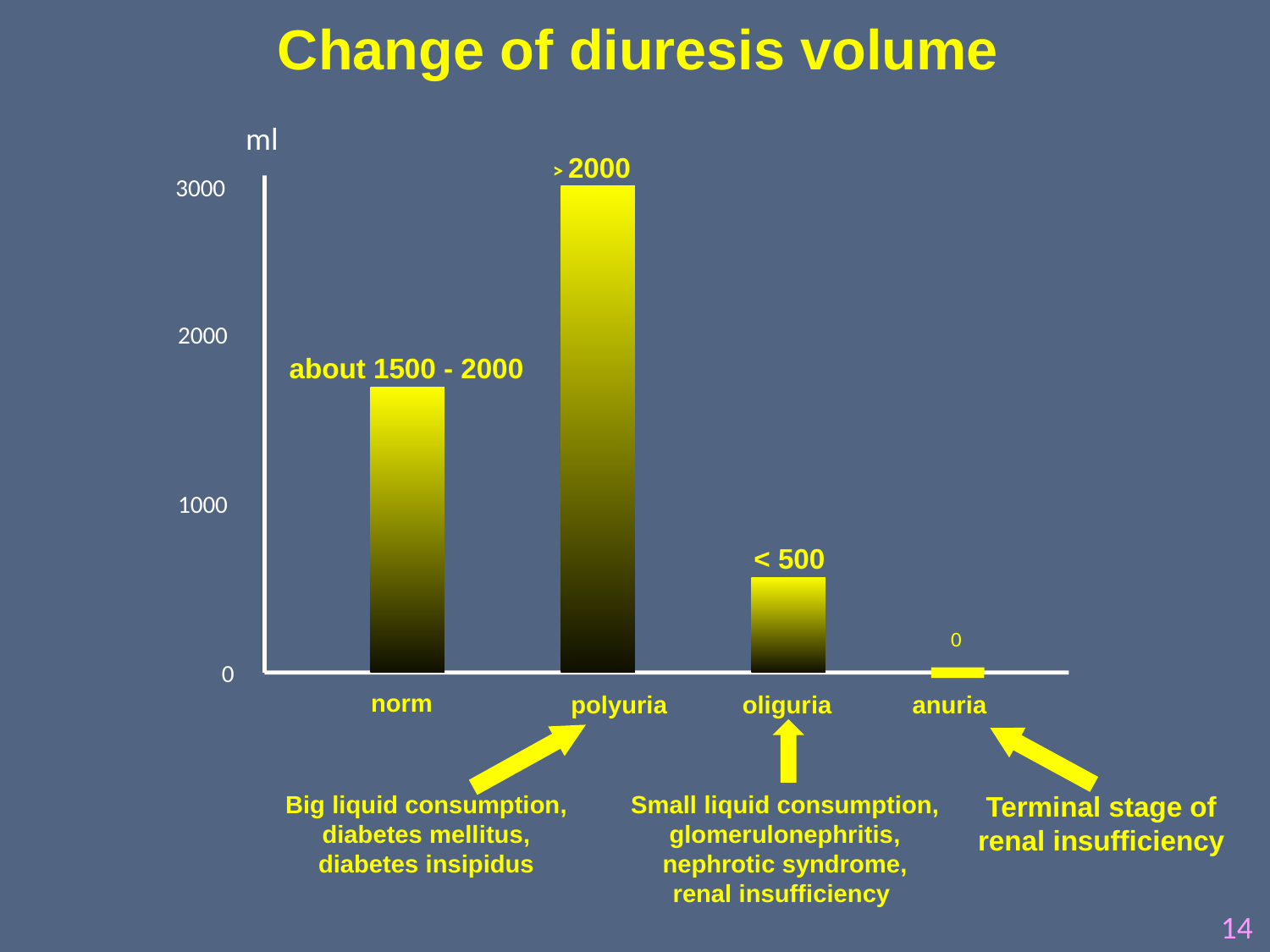

Change of diuresis volume
ml
> 2000
3000

2000
about 1500 - 2000

1000
< 500

 0
 0

 norm
polyuria
 oliguria
anuria

Big liquid consumption,
diabetes mellitus,
diabetes insipidus
Small liquid consumption,
glomerulonephritis,
nephrotic syndrome,
renal insufficiency
Terminal stage of
renal insufficiency
14